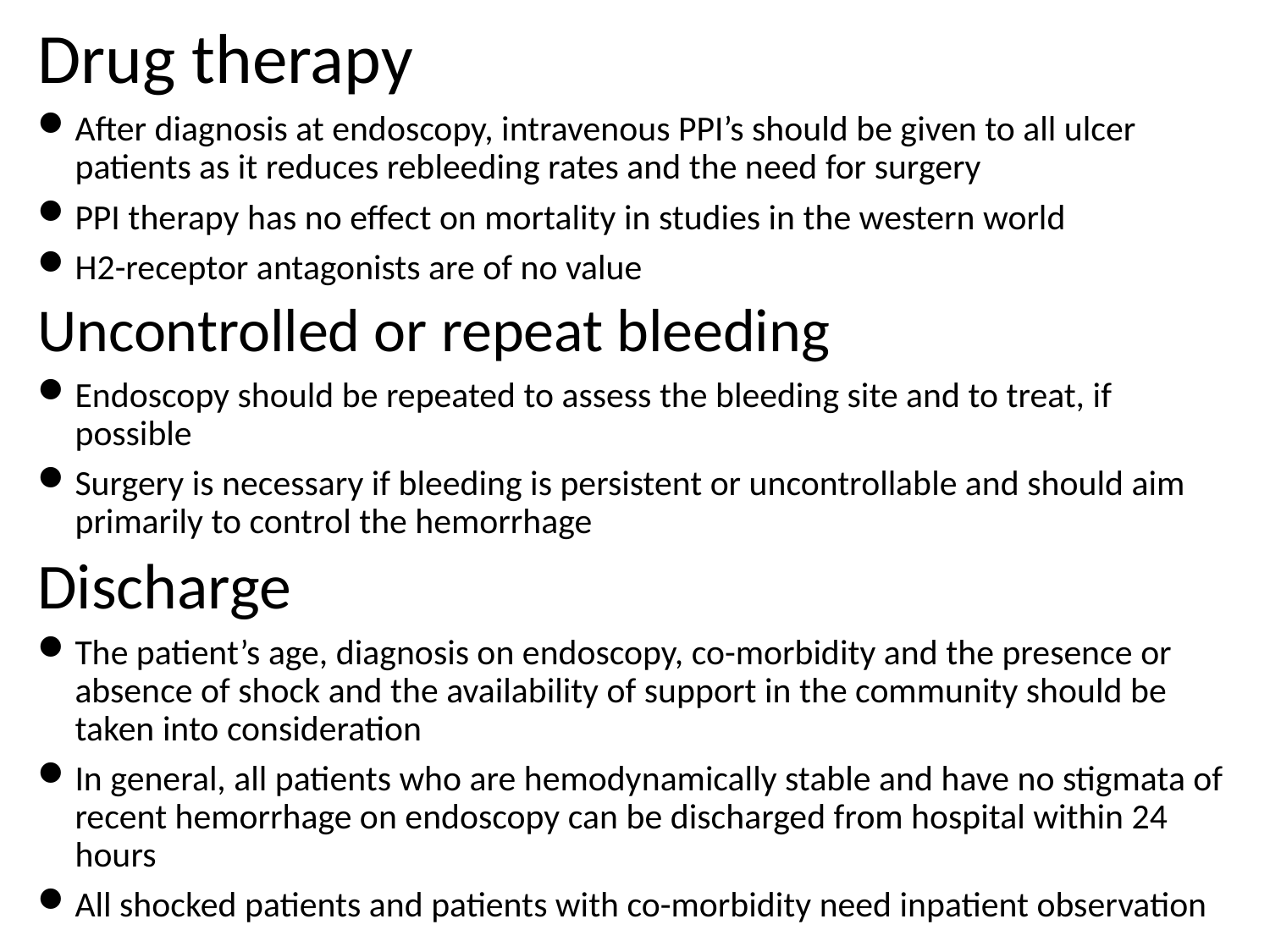

Drug therapy
After diagnosis at endoscopy, intravenous PPI’s should be given to all ulcer patients as it reduces rebleeding rates and the need for surgery
PPI therapy has no effect on mortality in studies in the western world
H2-receptor antagonists are of no value
Uncontrolled or repeat bleeding
Endoscopy should be repeated to assess the bleeding site and to treat, if possible
Surgery is necessary if bleeding is persistent or uncontrollable and should aim primarily to control the hemorrhage
Discharge
The patient’s age, diagnosis on endoscopy, co-morbidity and the presence or absence of shock and the availability of support in the community should be taken into consideration
In general, all patients who are hemodynamically stable and have no stigmata of recent hemorrhage on endoscopy can be discharged from hospital within 24 hours
All shocked patients and patients with co-morbidity need inpatient observation